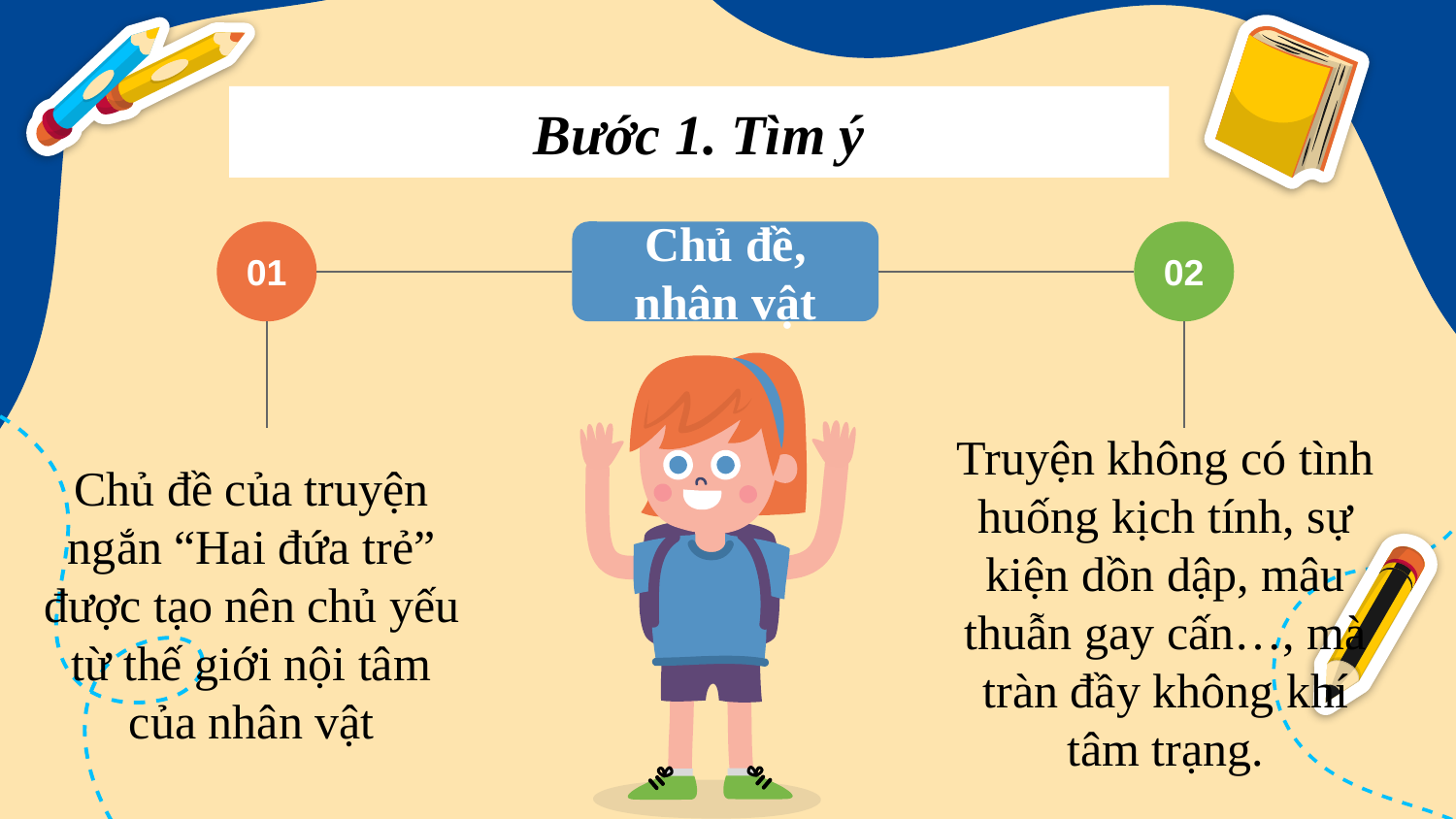

Bước 1. Tìm ý
01
02
Chủ đề, nhân vật

Truyện không có tình huống kịch tính, sự kiện dồn dập, mâu thuẫn gay cấn…, mà tràn đầy không khí tâm trạng.
Chủ đề của truyện ngắn “Hai đứa trẻ” được tạo nên chủ yếu từ thế giới nội tâm của nhân vật